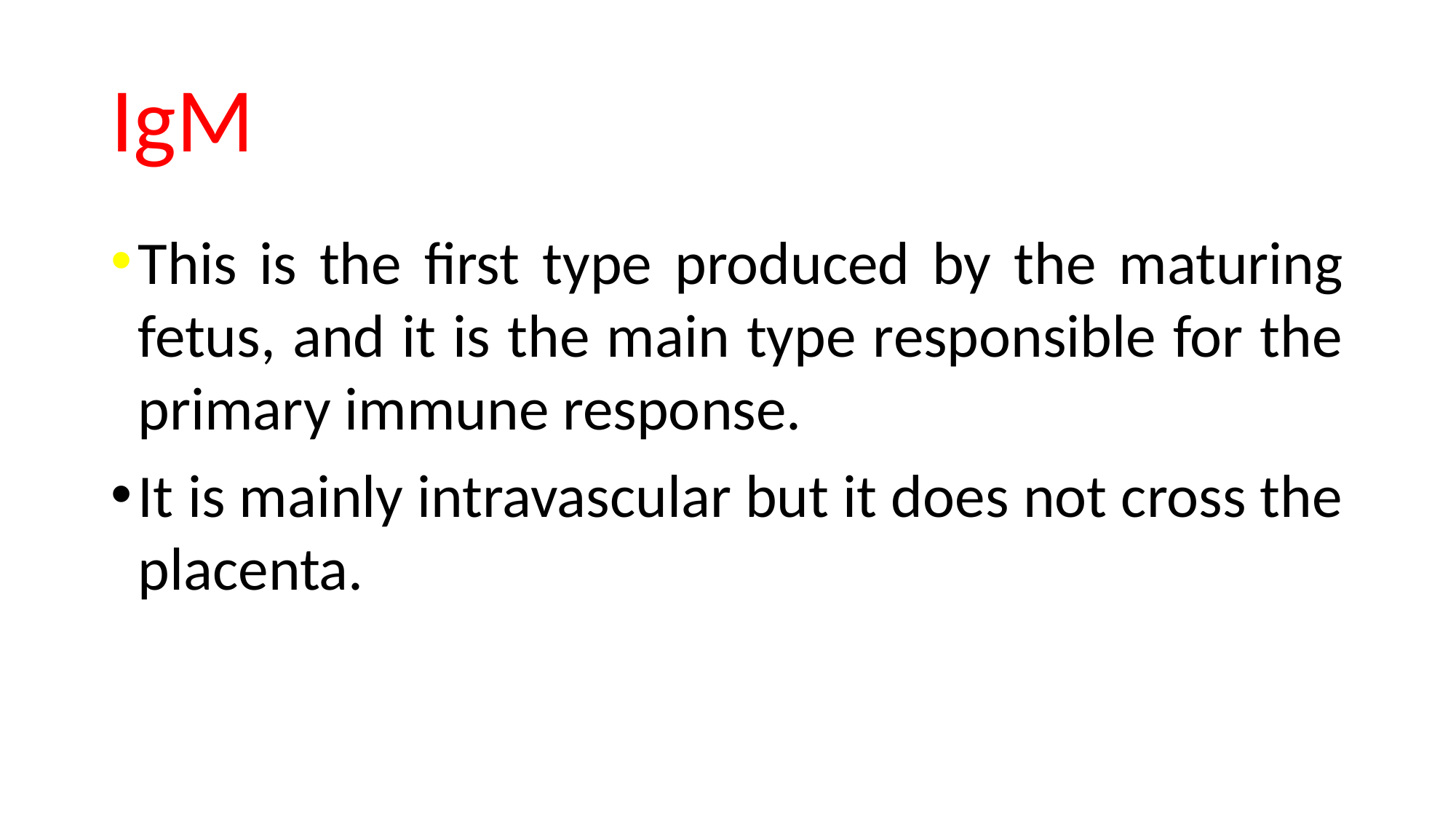

# IgM
This is the first type produced by the maturing fetus, and it is the main type responsible for the primary immune response.
It is mainly intravascular but it does not cross the placenta.

INTRO BLOCK IMMUNOLOGY